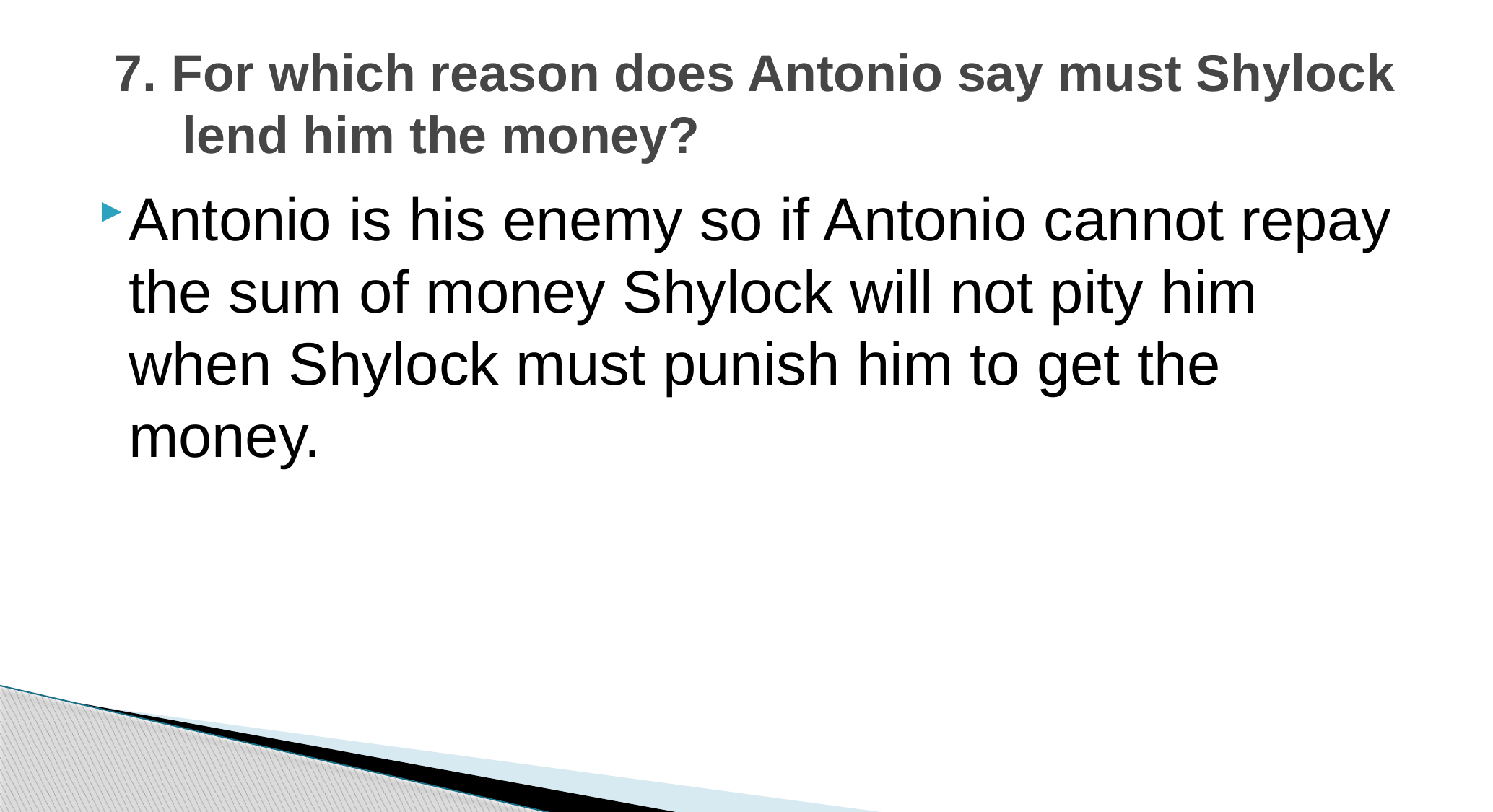

# 7. For which reason does Antonio say must Shylock lend him the money?
Antonio is his enemy so if Antonio cannot repay the sum of money Shylock will not pity him when Shylock must punish him to get the money.